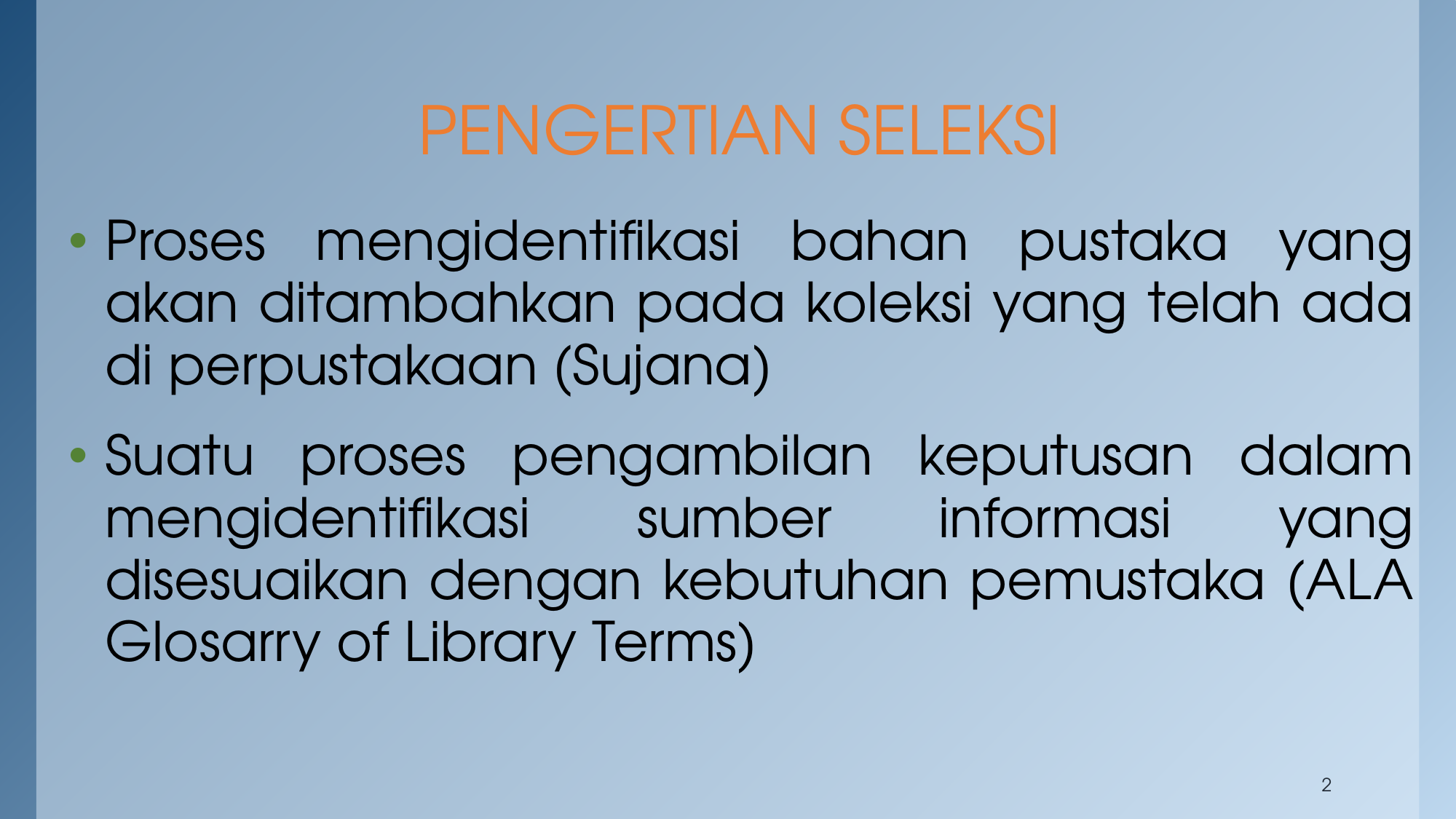

# PENGERTIAN SELEKSI
Proses mengidentifikasi bahan pustaka yang akan ditambahkan pada koleksi yang telah ada di perpustakaan (Sujana)
Suatu proses pengambilan keputusan dalam mengidentifikasi sumber informasi yang disesuaikan dengan kebutuhan pemustaka (ALA Glosarry of Library Terms)

2